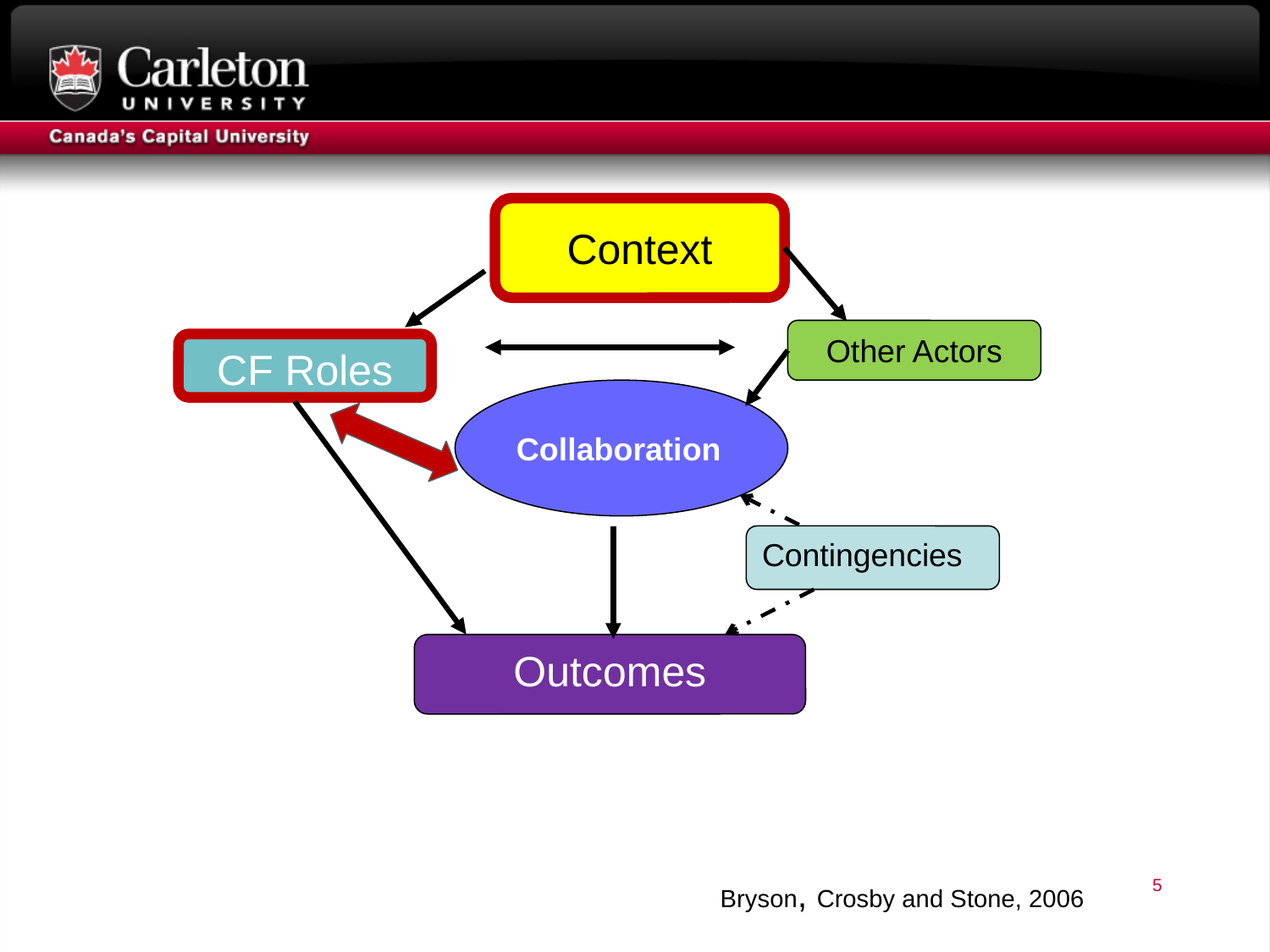

Context
Other Actors
CF Roles
Collaboration

Contingencies
Outcomes
Bryson, Crosby and Stone, 2006
5